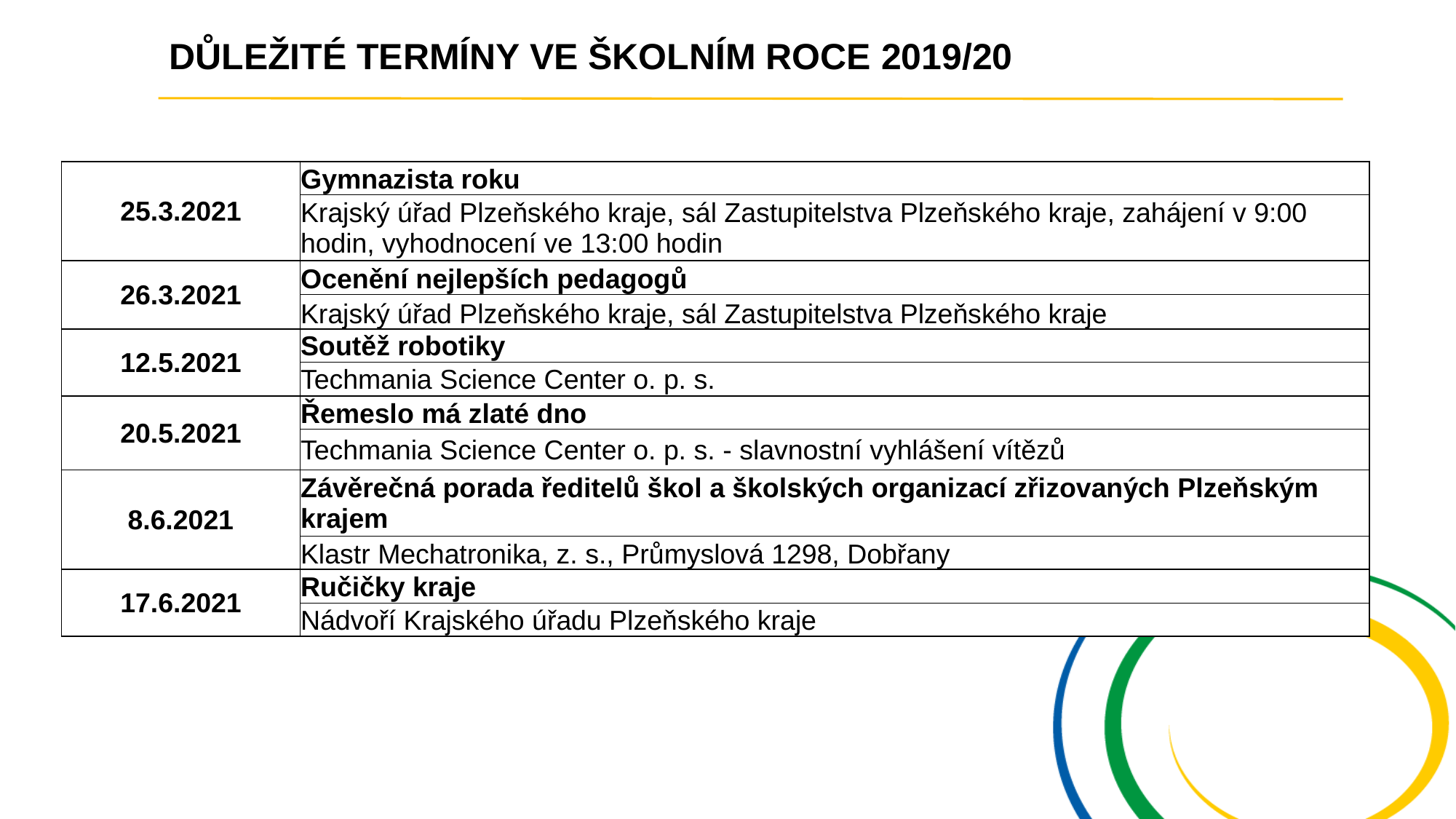

DŮLEŽITÉ TERMÍNY VE ŠKOLNÍM ROCE 2019/20
| 25.3.2021 | Gymnazista roku |
| --- | --- |
|  | Krajský úřad Plzeňského kraje, sál Zastupitelstva Plzeňského kraje, zahájení v 9:00 hodin, vyhodnocení ve 13:00 hodin |
| 26.3.2021 | Ocenění nejlepších pedagogů |
|  | Krajský úřad Plzeňského kraje, sál Zastupitelstva Plzeňského kraje |
| 12.5.2021 | Soutěž robotiky |
|  | Techmania Science Center o. p. s. |
| 20.5.2021 | Řemeslo má zlaté dno |
|  | Techmania Science Center o. p. s. - slavnostní vyhlášení vítězů |
| 8.6.2021 | Závěrečná porada ředitelů škol a školských organizací zřizovaných Plzeňským krajem |
|  | Klastr Mechatronika, z. s., Průmyslová 1298, Dobřany |
| 17.6.2021 | Ručičky kraje |
|  | Nádvoří Krajského úřadu Plzeňského kraje |